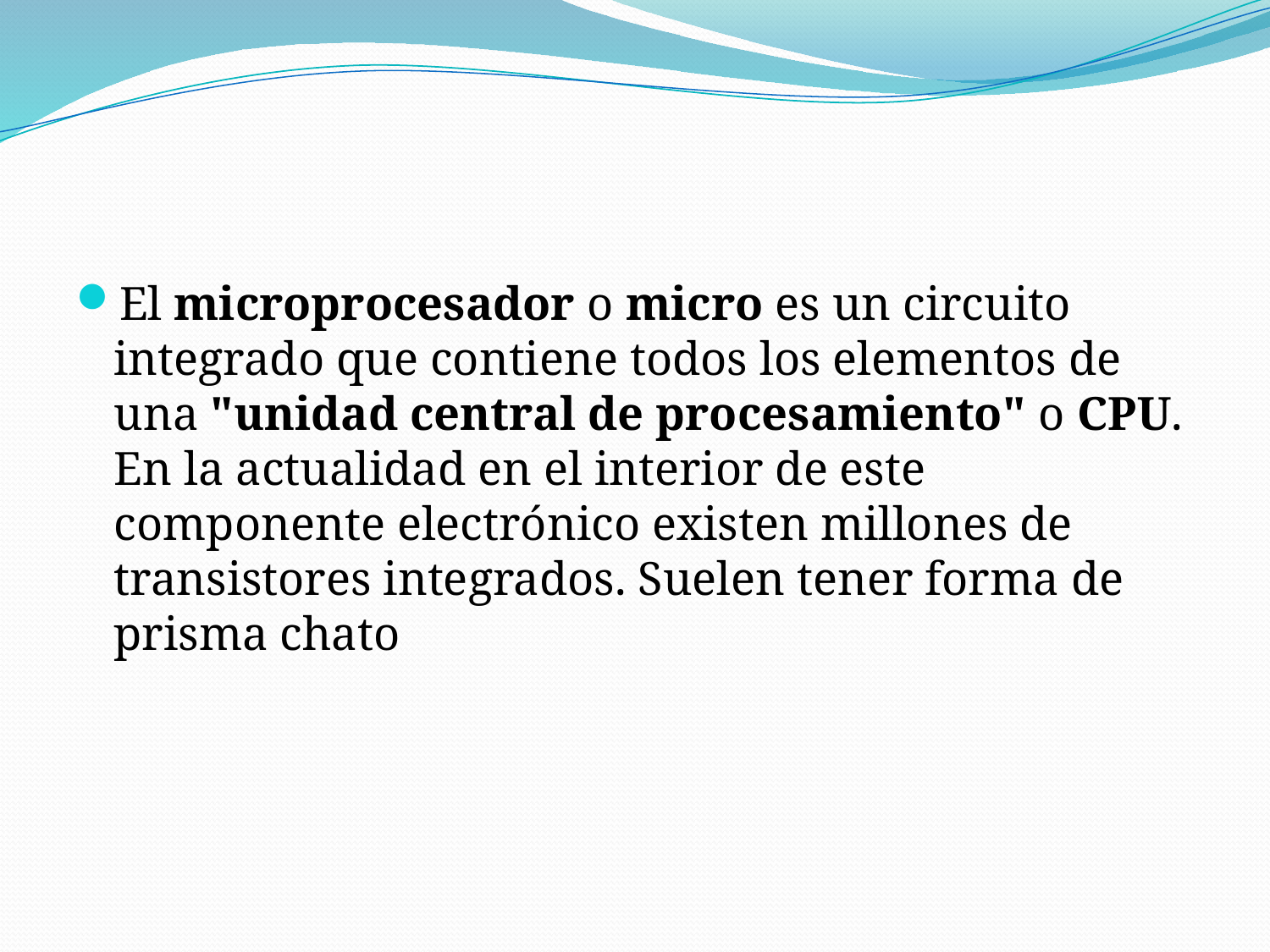

#
El microprocesador o micro es un circuito integrado que contiene todos los elementos de una "unidad central de procesamiento" o CPU. En la actualidad en el interior de este componente electrónico existen millones de transistores integrados. Suelen tener forma de prisma chato